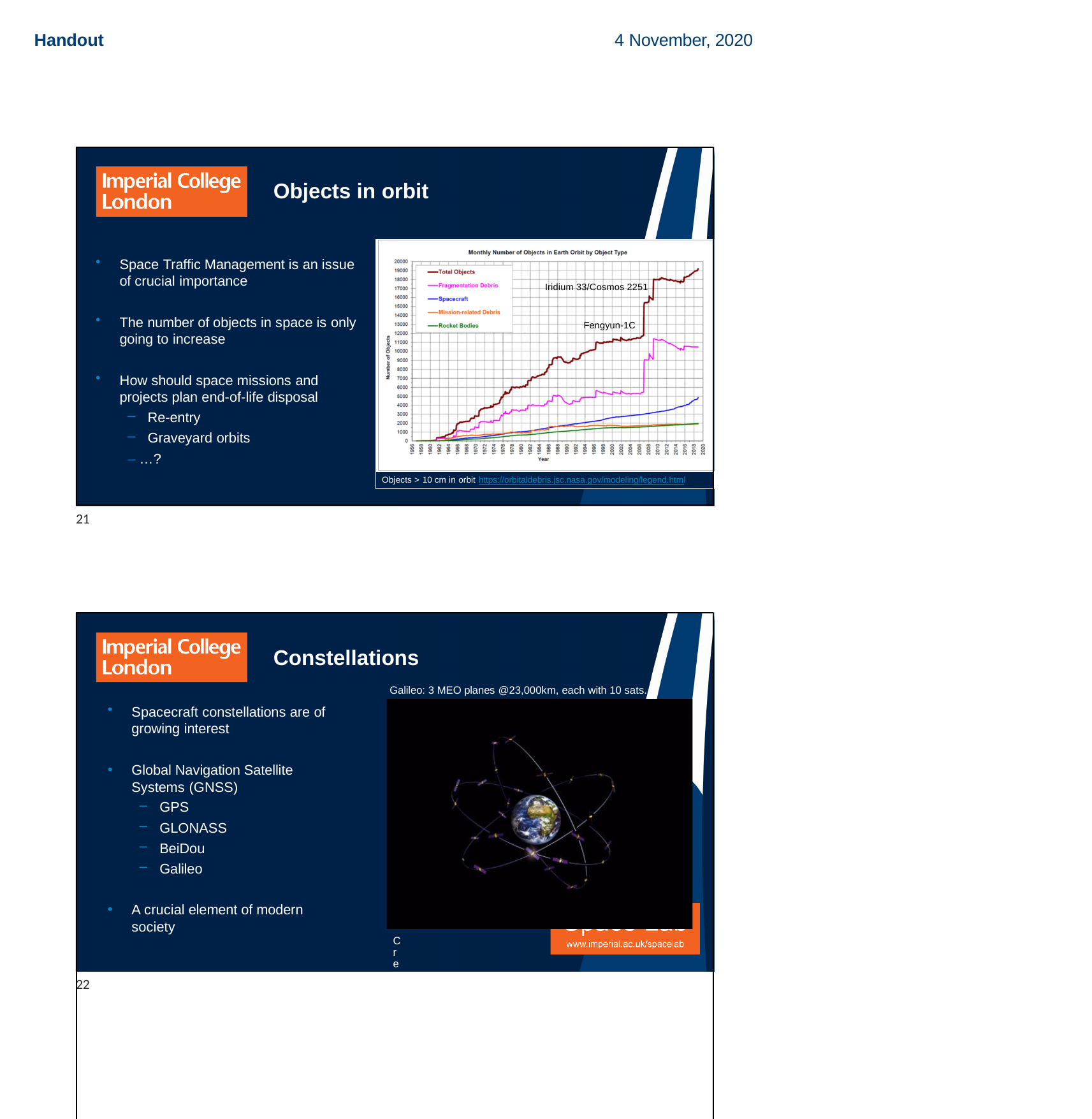

Handout
4 November, 2020

Objects in orbit

Space Traffic Management is an issue  of crucial importance
Iridium 33/Cosmos 2251
The number of objects in space is only  going to increase
Fengyun-1C
How should space missions and  projects plan end-of-life disposal
Re-entry
Graveyard orbits
– …?
Objects > 10 cm in orbit https://orbitaldebris.jsc.nasa.gov/modeling/legend.html
21

Constellations
Galileo: 3 MEO planes @23,000km, each with 10 sats.
Spacecraft constellations are of  growing interest

Global Navigation Satellite  Systems (GNSS)
GPS
GLONASS
BeiDou
Galileo

A crucial element of modern  society
Credit: ESA-J. Huart
22